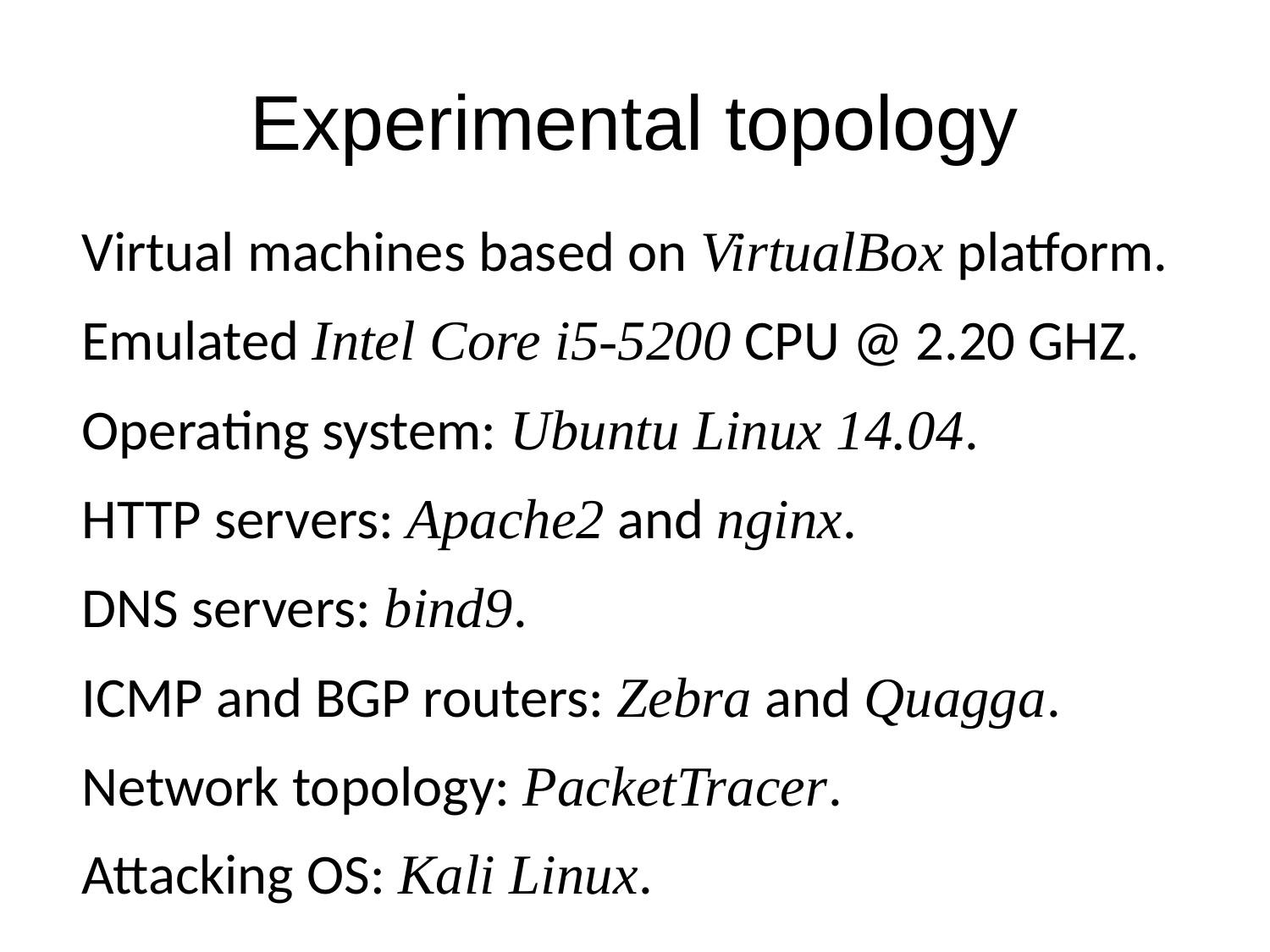

# Experimental topology
Virtual machines based on VirtualBox platform.
Emulated Intel Core i5-5200 CPU @ 2.20 GHZ.
Operating system: Ubuntu Linux 14.04.
HTTP servers: Apache2 and nginx.
DNS servers: bind9.
ICMP and BGP routers: Zebra and Quagga.
Network topology: PacketTracer.
Attacking OS: Kali Linux.